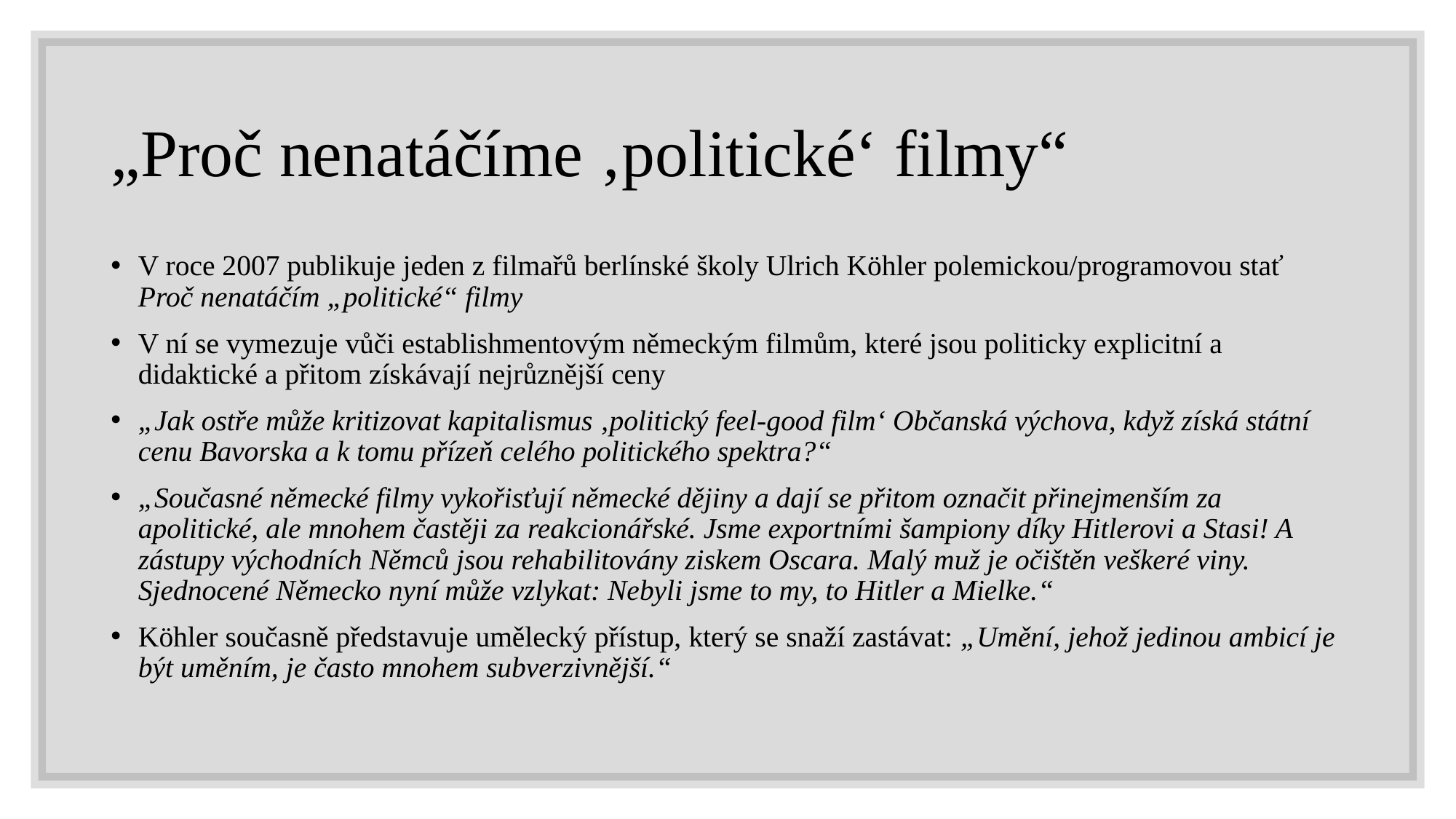

# „Proč nenatáčíme ‚politické‘ filmy“
V roce 2007 publikuje jeden z filmařů berlínské školy Ulrich Köhler polemickou/programovou stať Proč nenatáčím „politické“ filmy
V ní se vymezuje vůči establishmentovým německým filmům, které jsou politicky explicitní a didaktické a přitom získávají nejrůznější ceny
„Jak ostře může kritizovat kapitalismus ‚politický feel-good film‘ Občanská výchova, když získá státní cenu Bavorska a k tomu přízeň celého politického spektra?“
„Současné německé filmy vykořisťují německé dějiny a dají se přitom označit přinejmenším za apolitické, ale mnohem častěji za reakcionářské. Jsme exportními šampiony díky Hitlerovi a Stasi! A zástupy východních Němců jsou rehabilitovány ziskem Oscara. Malý muž je očištěn veškeré viny. Sjednocené Německo nyní může vzlykat: Nebyli jsme to my, to Hitler a Mielke.“
Köhler současně představuje umělecký přístup, který se snaží zastávat: „Umění, jehož jedinou ambicí je být uměním, je často mnohem subverzivnější.“